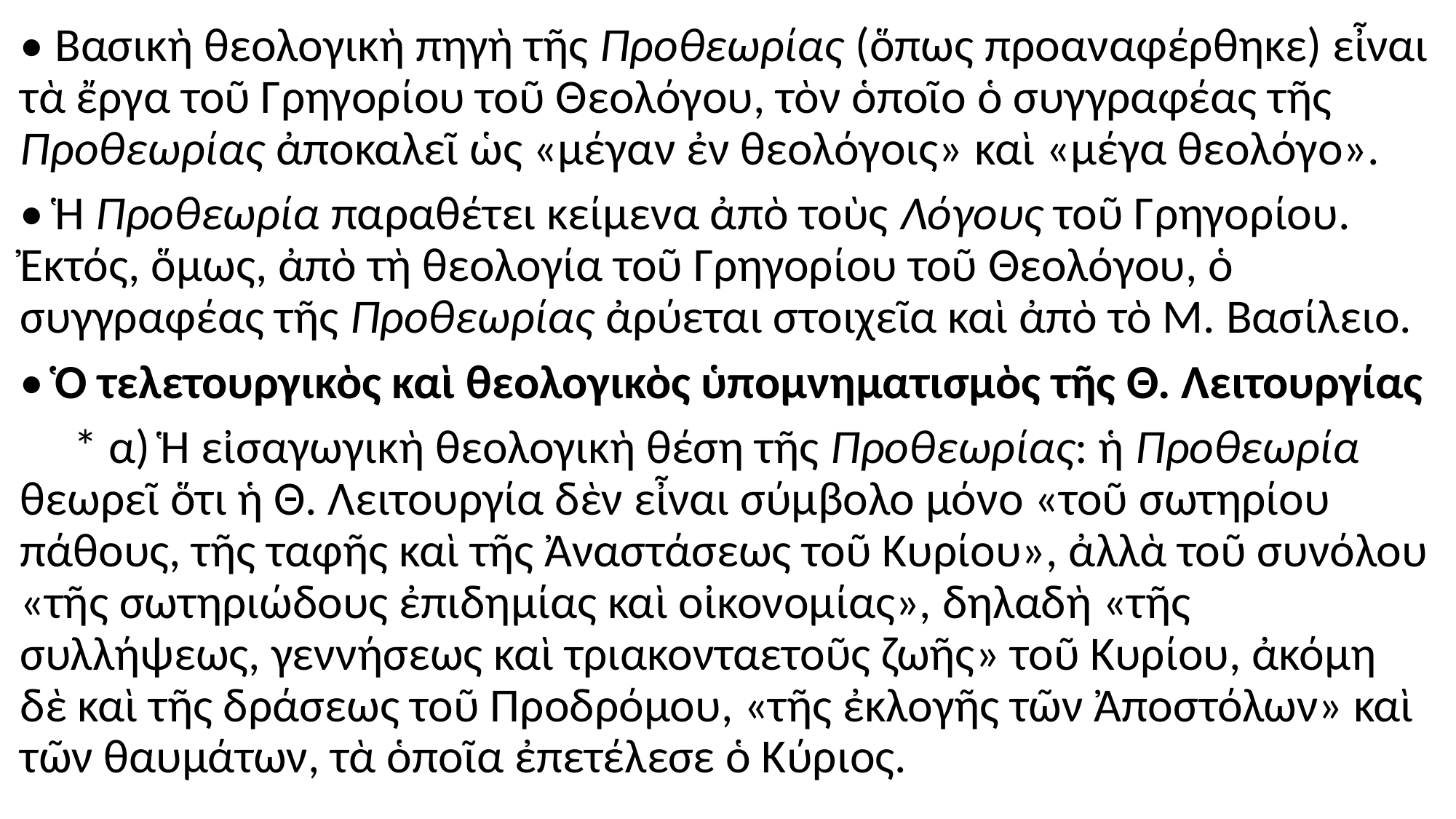

#
• Βασικὴ θεολογικὴ πηγὴ τῆς Προθεωρίας (ὅπως προαναφέρθηκε) εἶναι τὰ ἔργα τοῦ Γρηγορίου τοῦ Θεολόγου, τὸν ὁποῖο ὁ συγγραφέας τῆς Προθεωρίας ἀποκαλεῖ ὡς «μέγαν ἐν θεολόγοις» καὶ «μέγα θεολόγο».
• Ἡ Προθεωρία παραθέτει κείμενα ἀπὸ τοὺς Λόγους τοῦ Γρηγορίου. Ἐκτός, ὅμως, ἀπὸ τὴ θεολογία τοῦ Γρηγορίου τοῦ Θεολόγου, ὁ συγγραφέας τῆς Προθεωρίας ἀρύεται στοιχεῖα καὶ ἀπὸ τὸ Μ. Βασίλειο.
• Ὁ τελετουργικὸς καὶ θεολογικὸς ὑπομνηματισμὸς τῆς Θ. Λειτουργίας
     * α) Ἡ εἰσαγωγικὴ θεολογικὴ θέση τῆς Προθεωρίας: ἡ Προθεωρία θεωρεῖ ὅτι ἡ Θ. Λειτουργία δὲν εἶναι σύμβολο μόνο «τοῦ σωτηρίου πάθους, τῆς ταφῆς καὶ τῆς Ἀναστάσεως τοῦ Κυρίου», ἀλλὰ τοῦ συνόλου «τῆς σωτηριώδους ἐπιδημίας καὶ οἰκονομίας», δηλαδὴ «τῆς συλλήψεως, γεννήσεως καὶ τριακονταετοῦς ζωῆς» τοῦ Κυρίου, ἀκόμη δὲ καὶ τῆς δράσεως τοῦ Προδρόμου, «τῆς ἐκλογῆς τῶν Ἀποστόλων» καὶ τῶν θαυμάτων, τὰ ὁποῖα ἐπετέλεσε ὁ Κύριος.